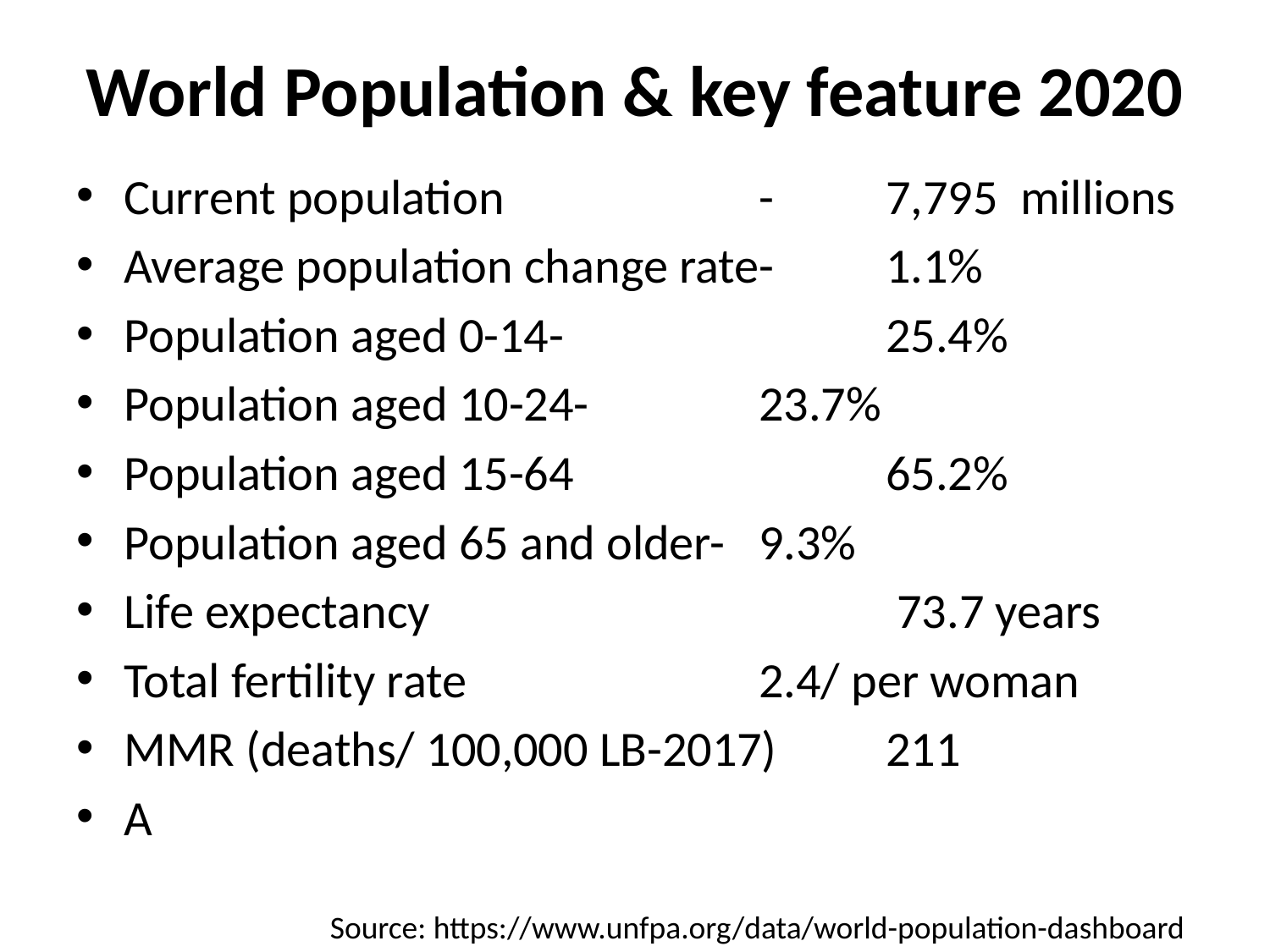

# World Population & key feature 2020
Current population 		- 	7,795  millions
Average population change rate-	1.1%
Population aged 0-14-			25.4%
Population aged 10-24-		23.7%
Population aged 15-64			65.2%
Population aged 65 and older-	9.3%
Life expectancy				 73.7 years
Total fertility rate		 	2.4/ per woman
MMR (deaths/ 100,000 LB-2017)	211
A
Source: https://www.unfpa.org/data/world-population-dashboard